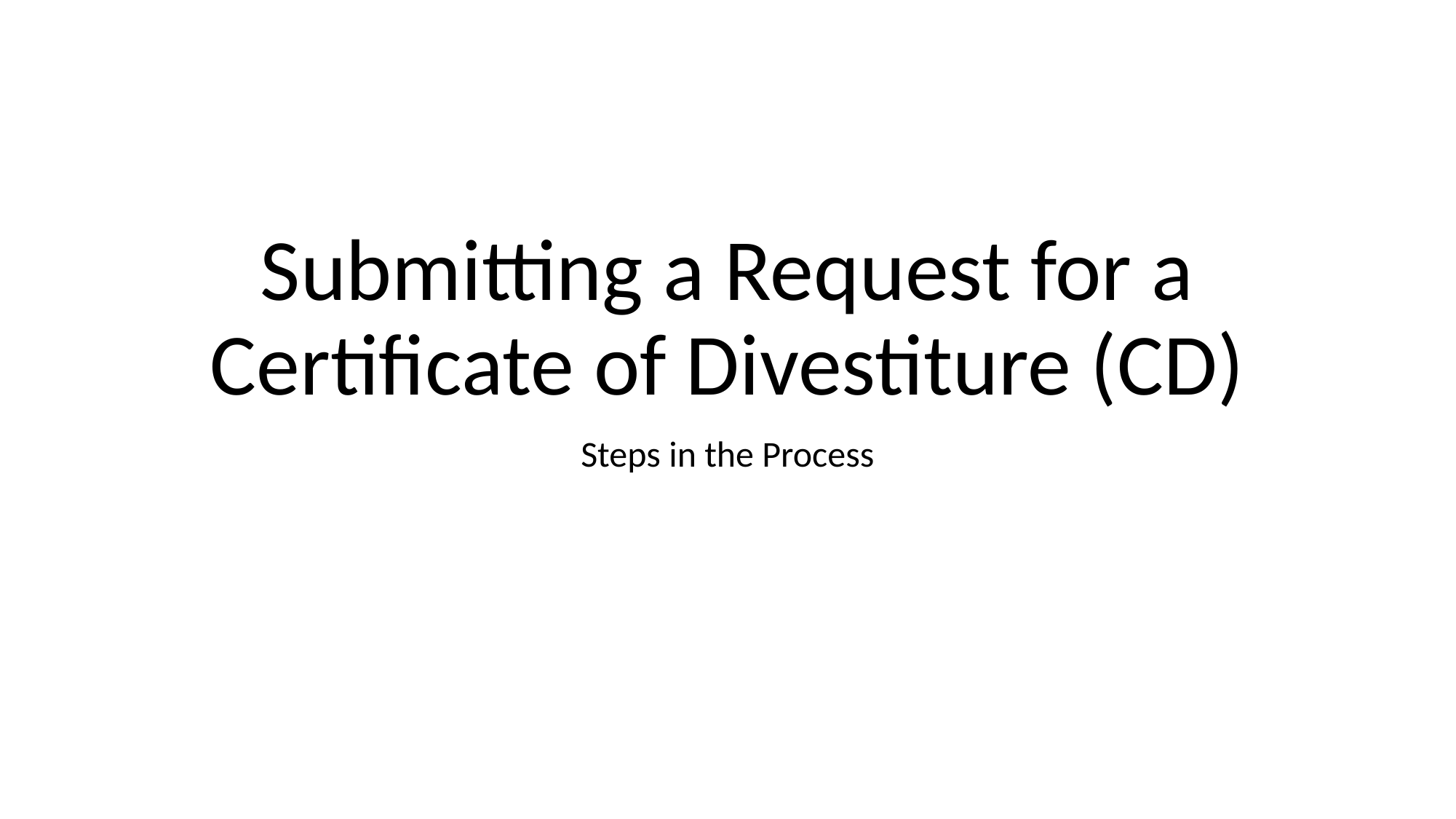

# Submitting a Request for a Certificate of Divestiture (CD)
Steps in the Process